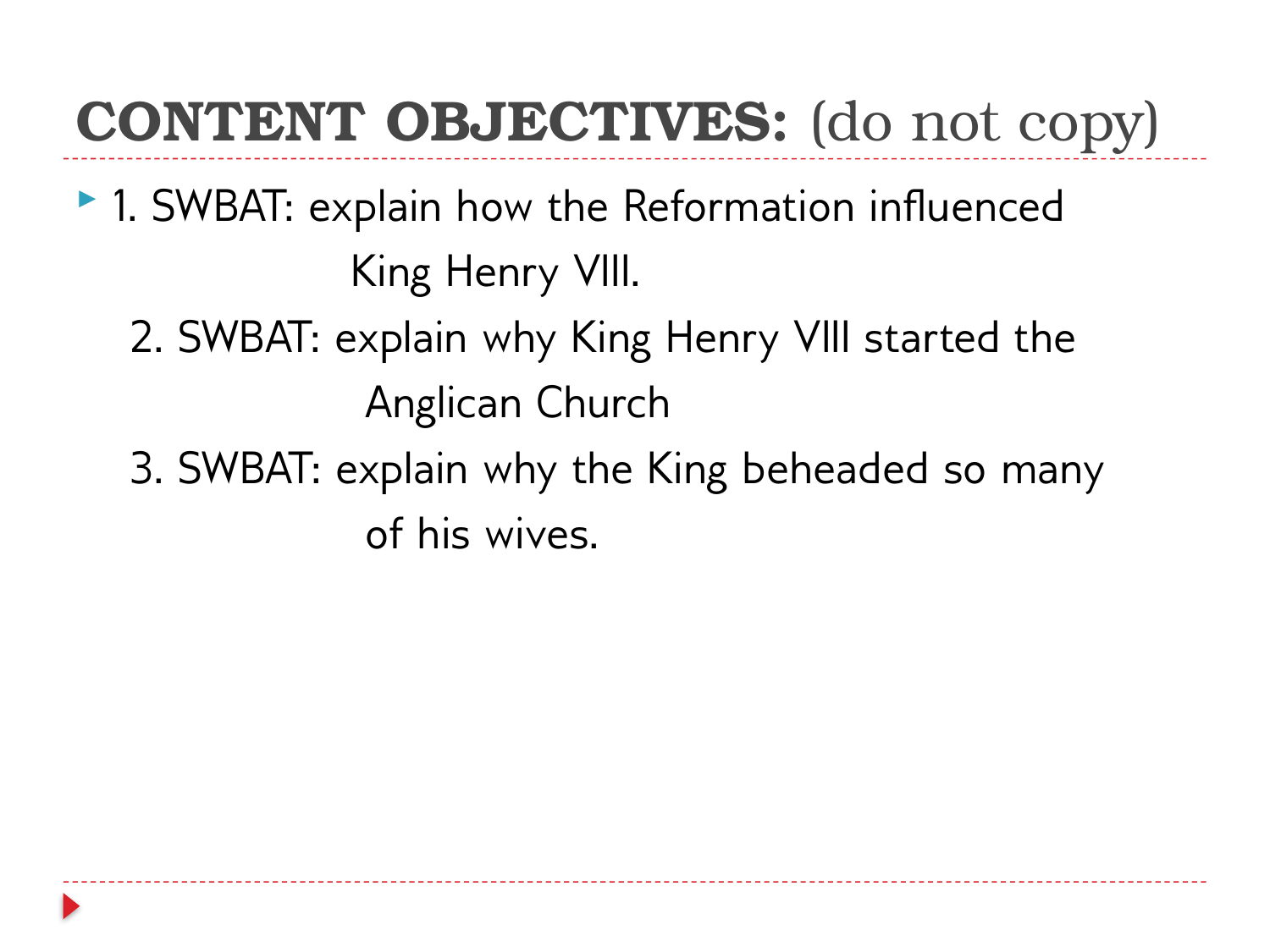

# CONTENT OBJECTIVES: (do not copy)
1. SWBAT: explain how the Reformation influenced
                    King Henry VIII.
    2. SWBAT: explain why King Henry VIII started the
                     Anglican Church
    3. SWBAT: explain why the King beheaded so many
                     of his wives.